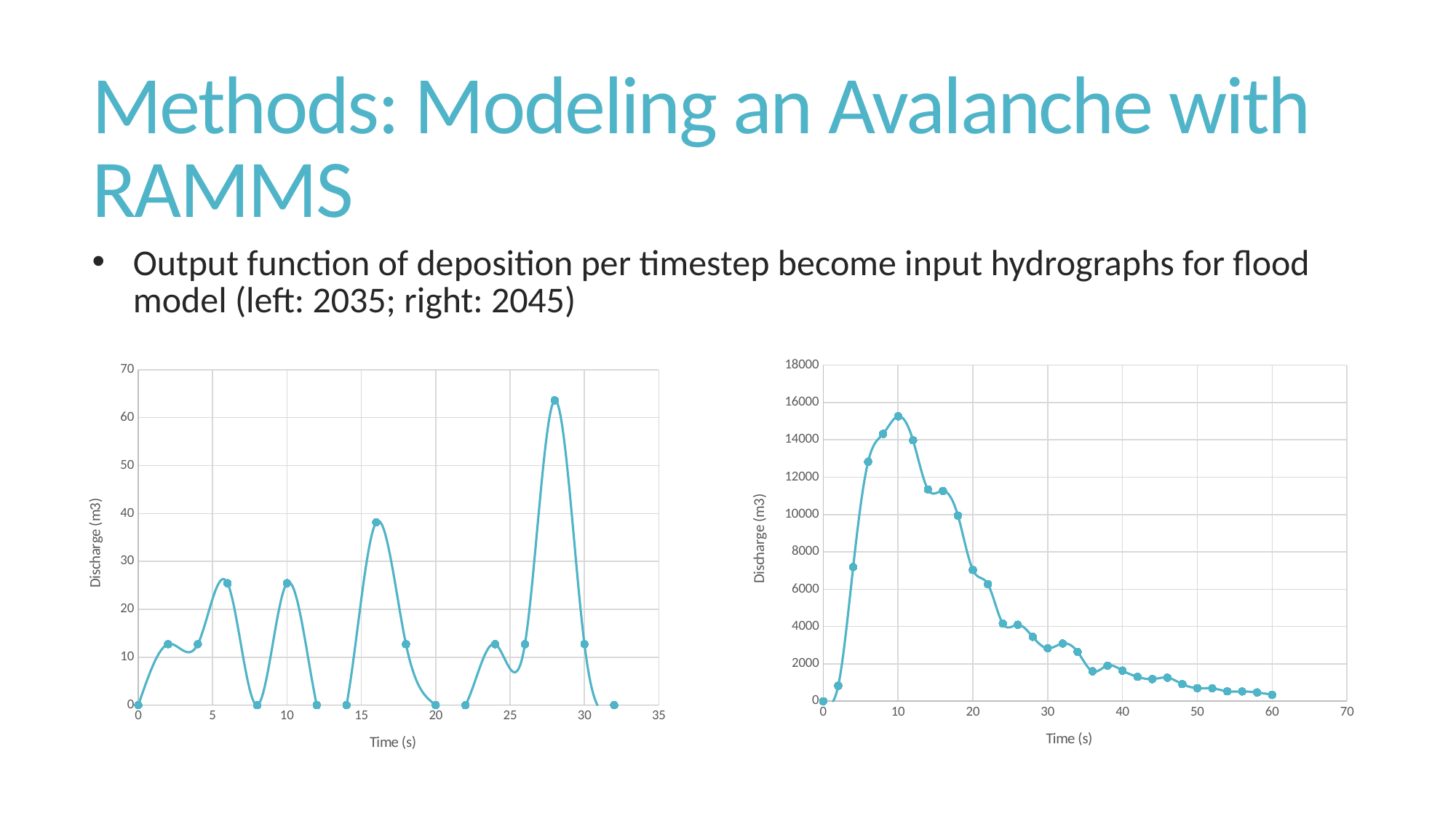

# Methods: Modeling an Avalanche with RAMMS
Output function of deposition per timestep become input hydrographs for flood model (left: 2035; right: 2045)

### Chart

| Category | Hydrograph 2035 (m3) |
|---|---|

### Chart

| Category | Hydrograph 2045 (m3) |
|---|---|